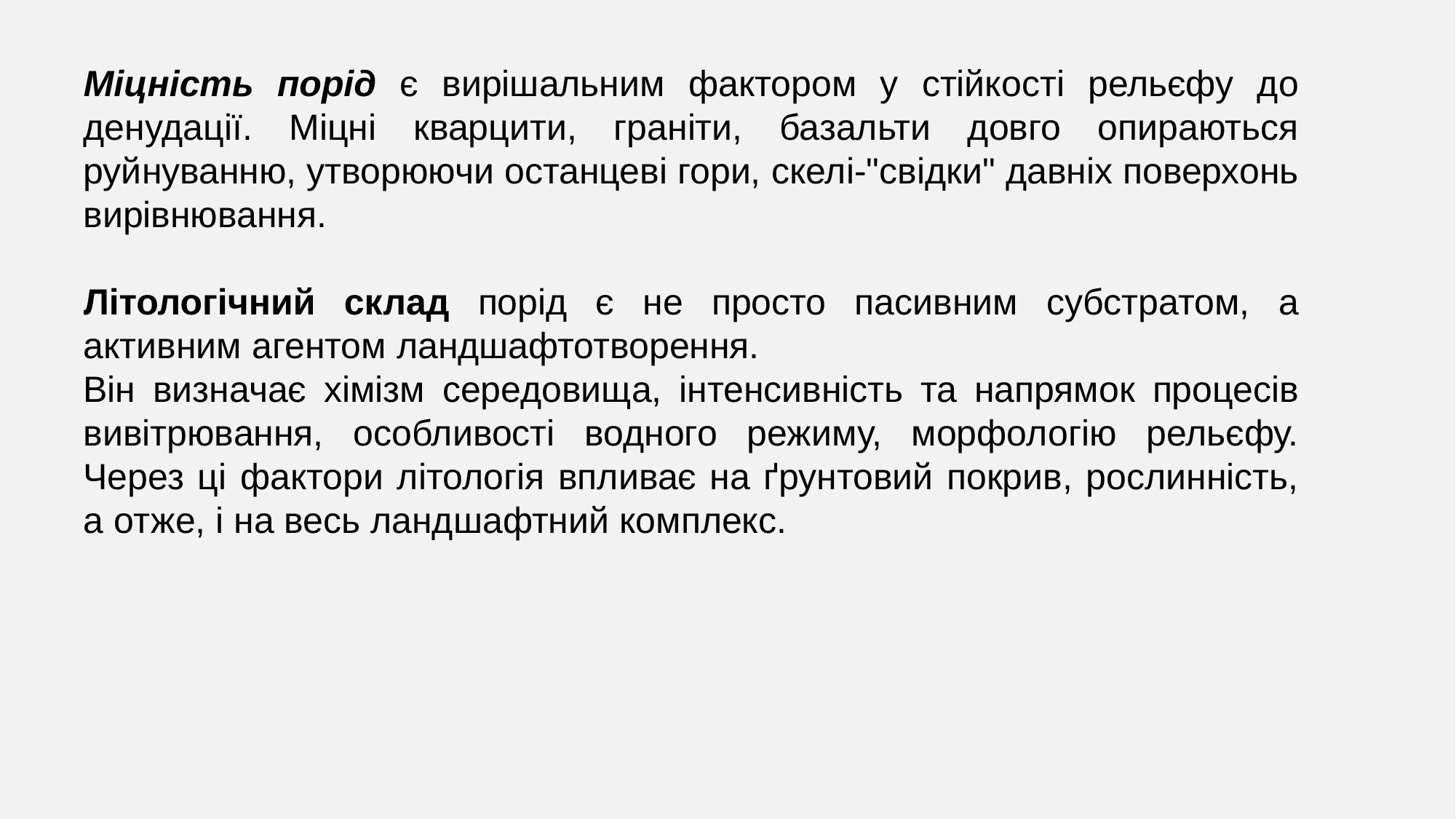

Міцність порід є вирішальним фактором у стійкості рельєфу до денудації. Міцні кварцити, граніти, базальти довго опираються руйнуванню, утворюючи останцеві гори, скелі-"свідки" давніх поверхонь вирівнювання.

Літологічний склад порід є не просто пасивним субстратом, а активним агентом ландшафтотворення.
Він визначає хімізм середовища, інтенсивність та напрямок процесів вивітрювання, особливості водного режиму, морфологію рельєфу. Через ці фактори літологія впливає на ґрунтовий покрив, рослинність, а отже, і на весь ландшафтний комплекс.